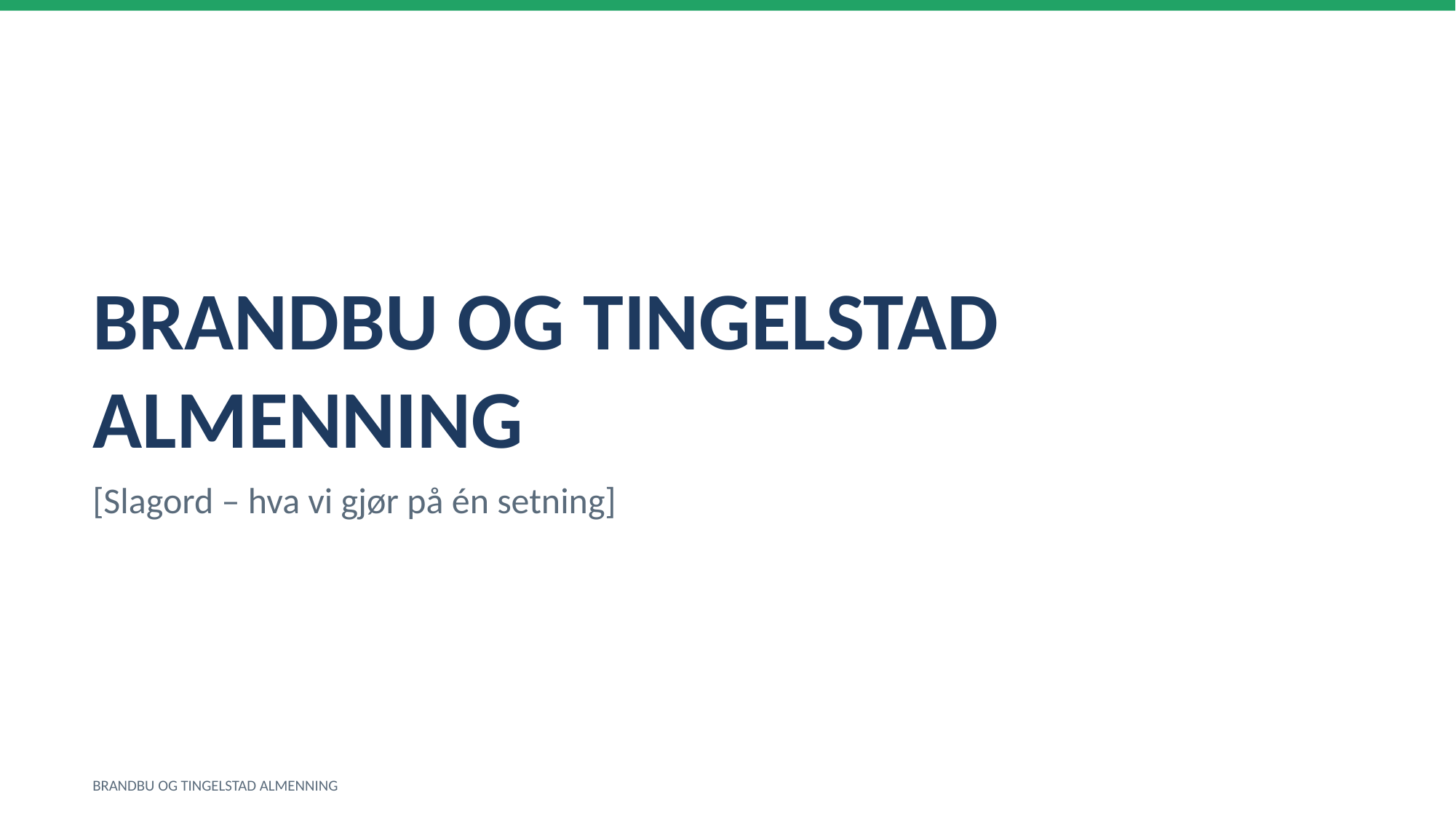

BRANDBU OG TINGELSTAD ALMENNING
[Slagord – hva vi gjør på én setning]
BRANDBU OG TINGELSTAD ALMENNING